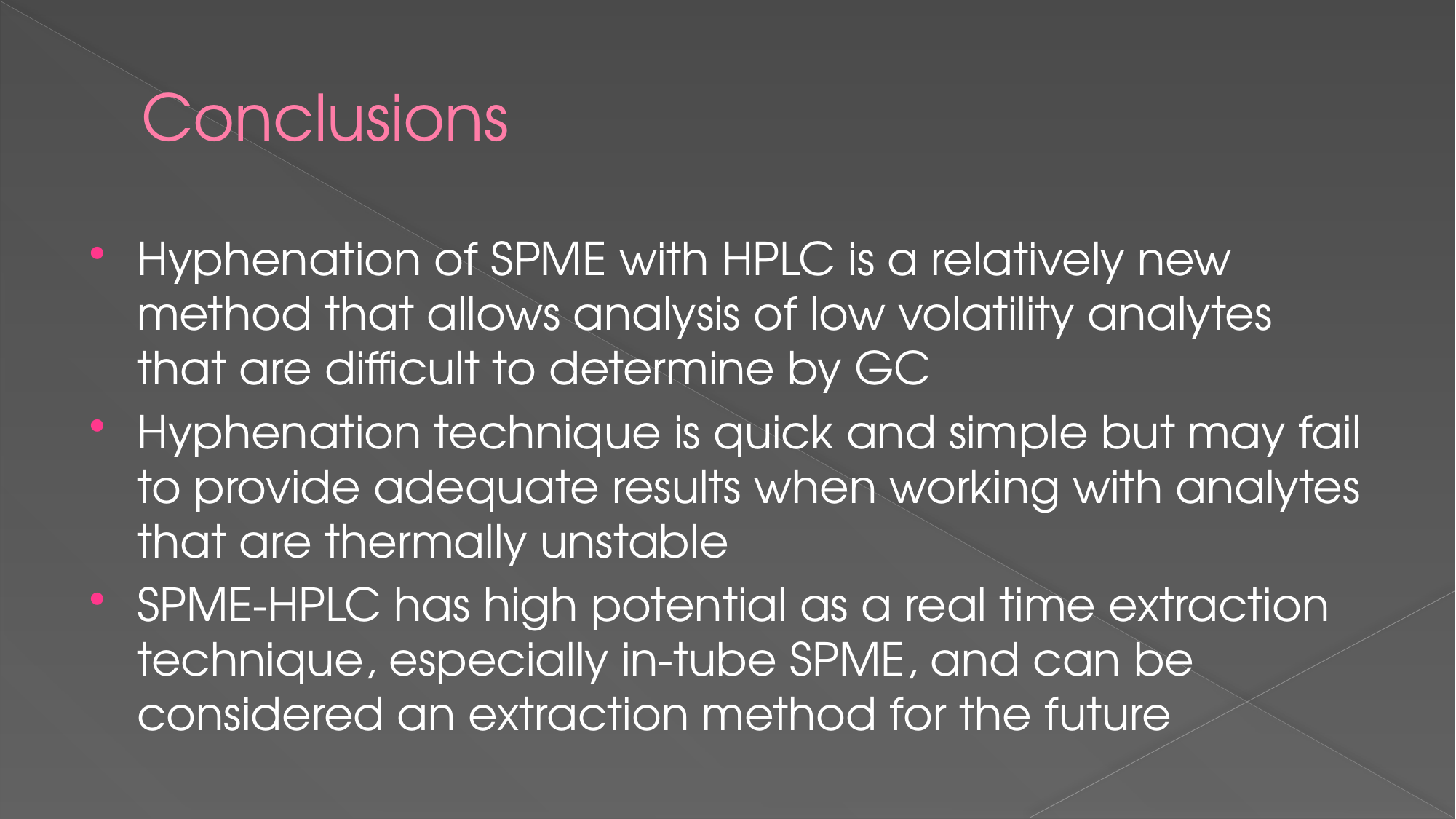

# Conclusions
Hyphenation of SPME with HPLC is a relatively new method that allows analysis of low volatility analytes that are difficult to determine by GC
Hyphenation technique is quick and simple but may fail to provide adequate results when working with analytes that are thermally unstable
SPME-HPLC has high potential as a real time extraction technique, especially in-tube SPME, and can be considered an extraction method for the future